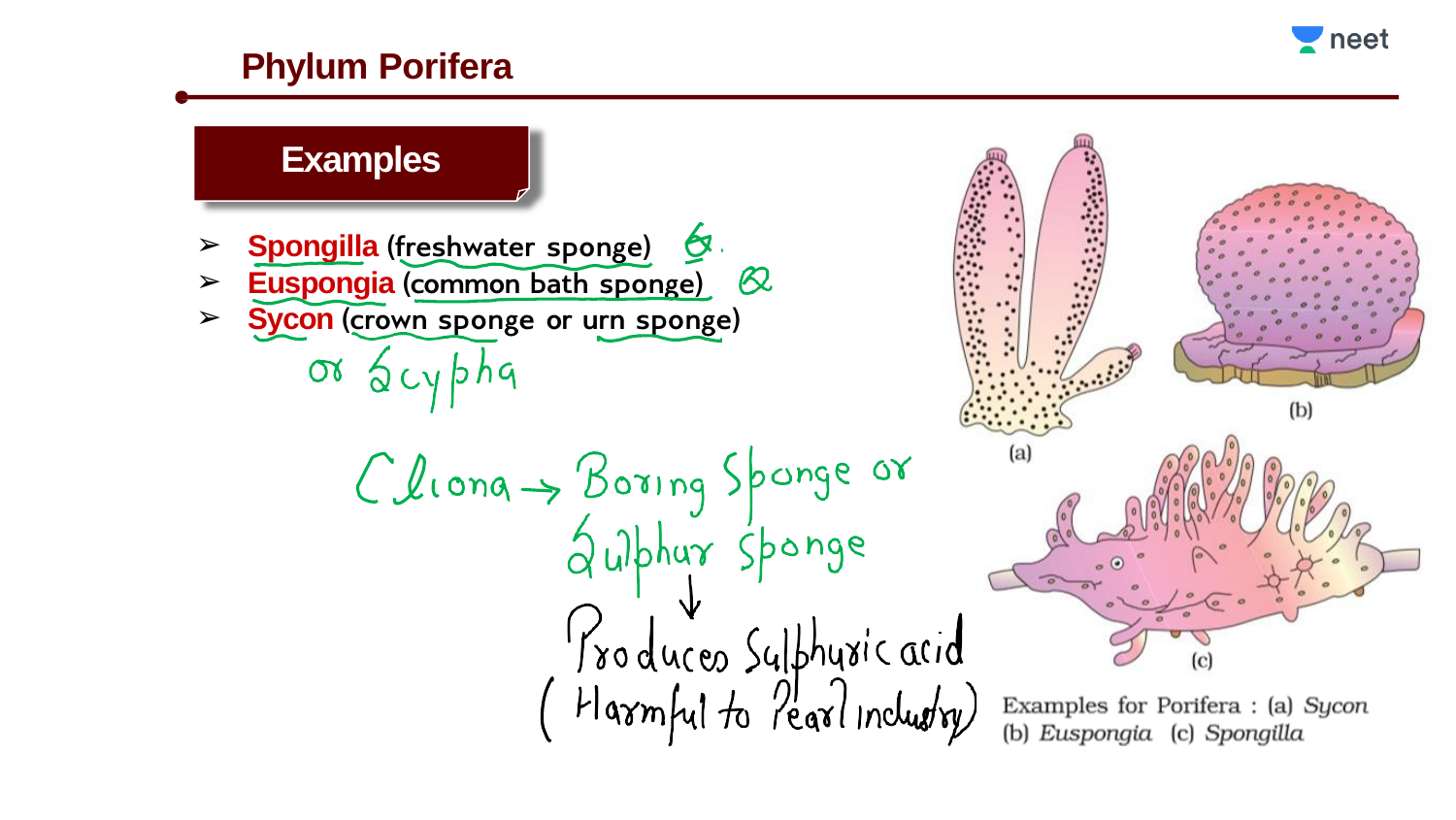

# Phylum Porifera

Examples

Spongilla (freshwater sponge)
Euspongia (common bath sponge)
Sycon (crown sponge or urn sponge)